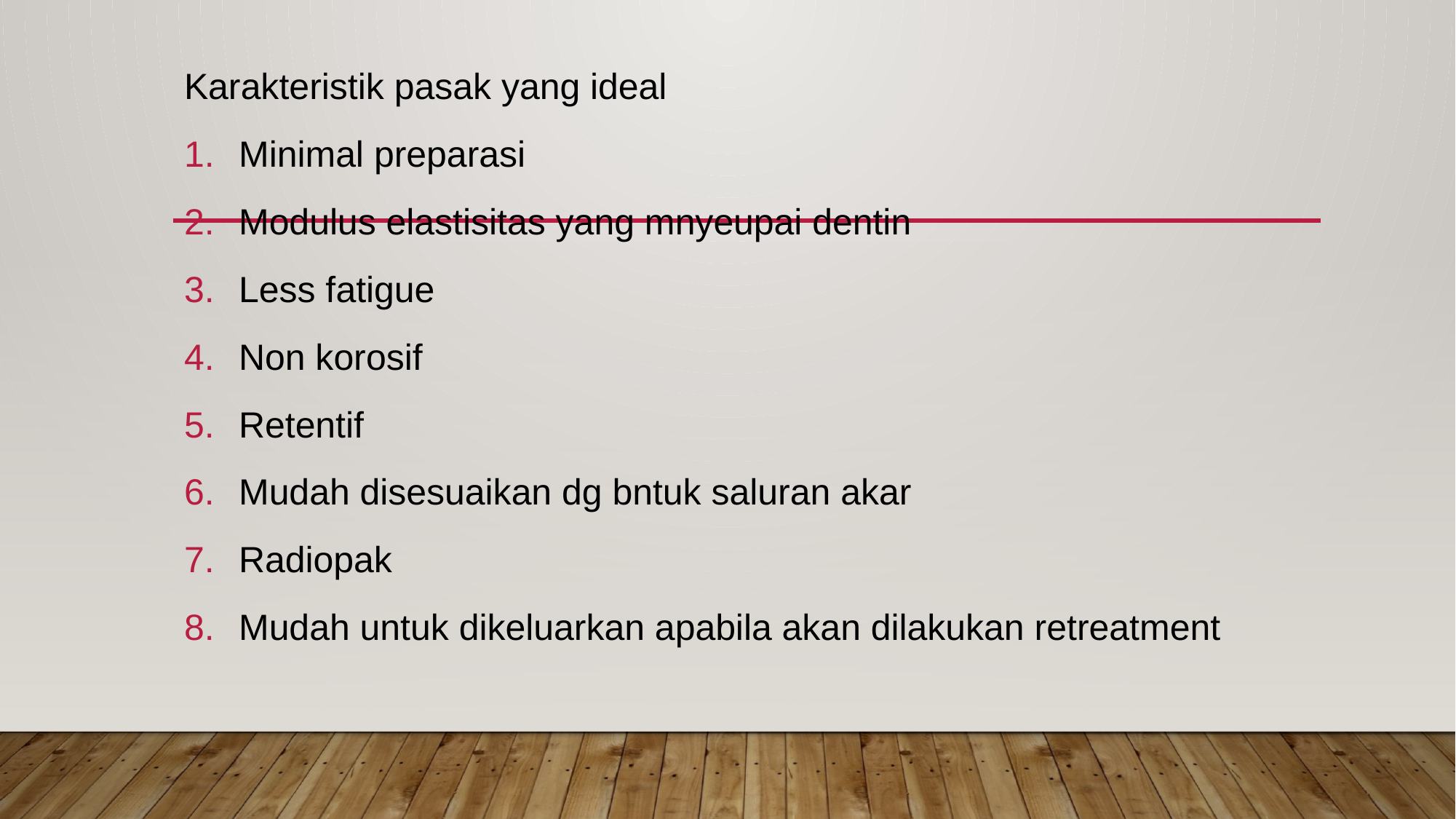

Karakteristik pasak yang ideal
Minimal preparasi
Modulus elastisitas yang mnyeupai dentin
Less fatigue
Non korosif
Retentif
Mudah disesuaikan dg bntuk saluran akar
Radiopak
Mudah untuk dikeluarkan apabila akan dilakukan retreatment